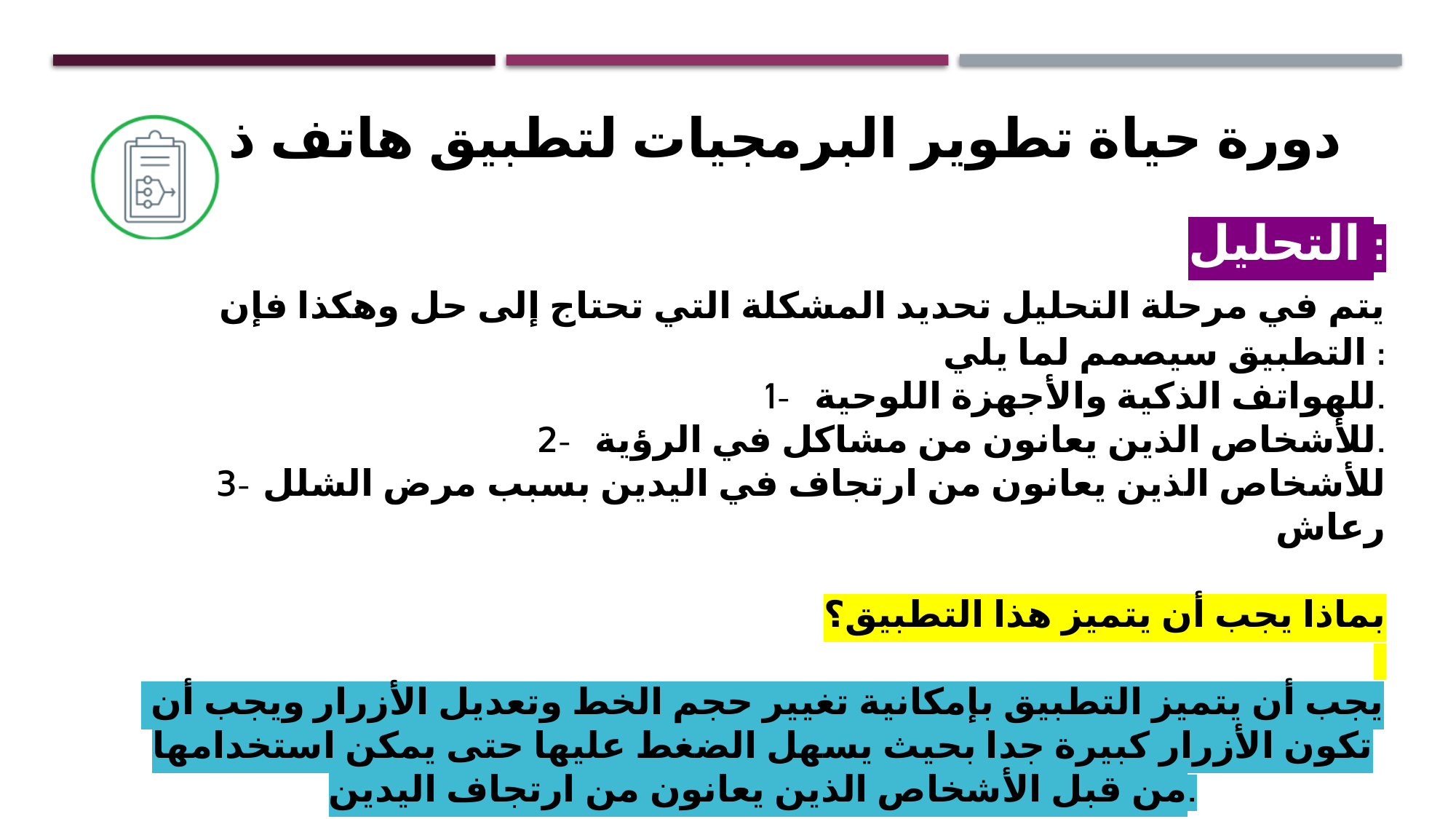

دورة حياة تطوير البرمجيات لتطبيق هاتف ذكي

التحليل :
‏يتم في مرحلة التحليل تحديد المشكلة التي تحتاج إلى حل وهكذا فإن التطبيق سيصمم لما يلي :
1-  للهواتف الذكية والأجهزة اللوحية.
2-  للأشخاص الذين يعانون من مشاكل في الرؤية.
 3- للأشخاص الذين يعانون من ارتجاف في اليدين بسبب مرض الشلل رعاش

بماذا يجب أن يتميز هذا التطبيق؟

 يجب أن يتميز التطبيق بإمكانية تغيير حجم الخط وتعديل الأزرار ويجب أن تكون الأزرار كبيرة جدا بحيث يسهل الضغط عليها حتى يمكن استخدامها من قبل الأشخاص الذين يعانون من ارتجاف اليدين.